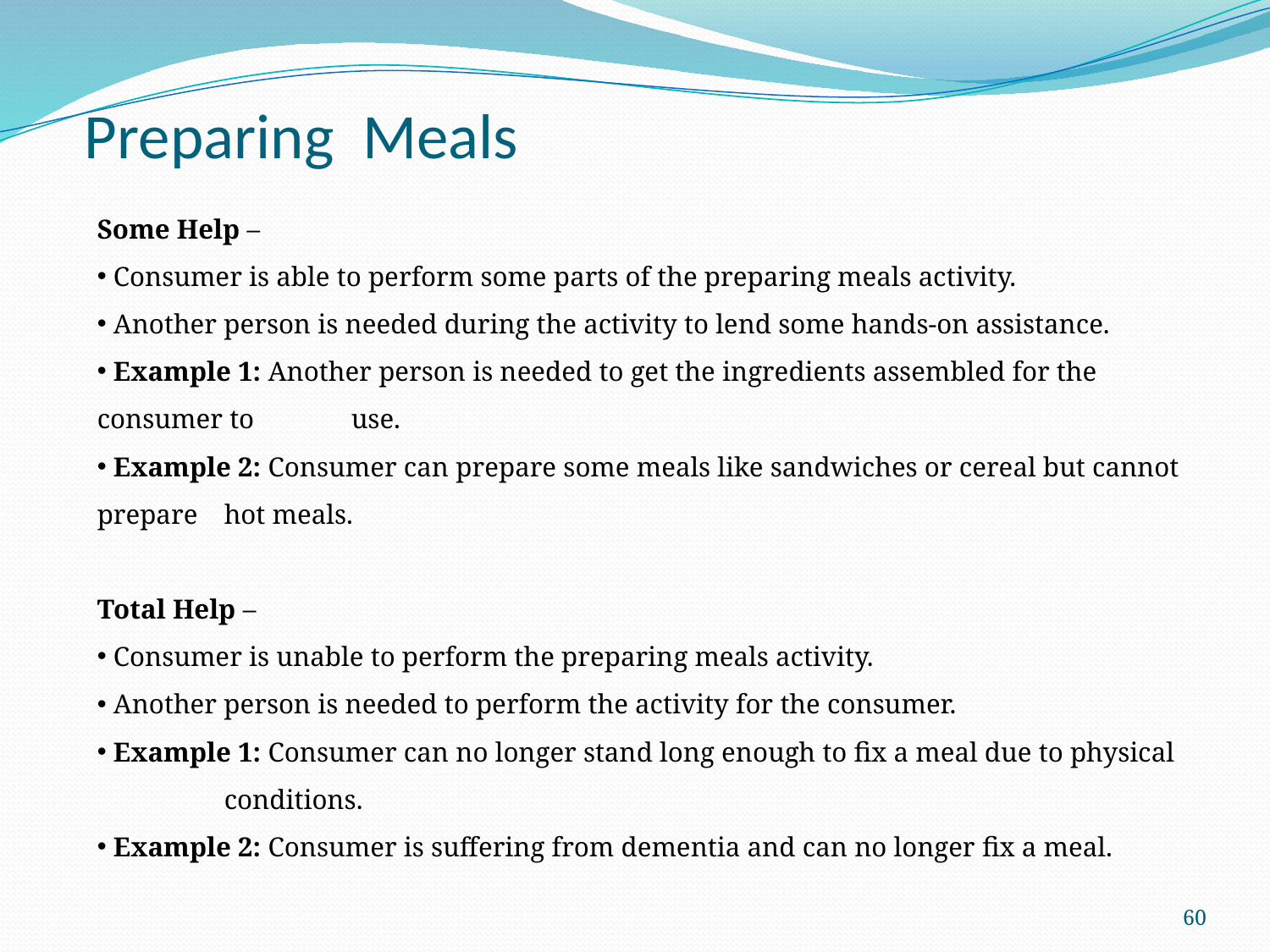

# Preparing  Meals
Some Help –
 Consumer is able to perform some parts of the preparing meals activity.
 Another person is needed during the activity to lend some hands-on assistance.
 Example 1: Another person is needed to get the ingredients assembled for the consumer to 	use.
 Example 2: Consumer can prepare some meals like sandwiches or cereal but cannot prepare 	hot meals.

Total Help –
 Consumer is unable to perform the preparing meals activity.
 Another person is needed to perform the activity for the consumer.
 Example 1: Consumer can no longer stand long enough to fix a meal due to physical 	conditions.
 Example 2: Consumer is suffering from dementia and can no longer fix a meal.
60